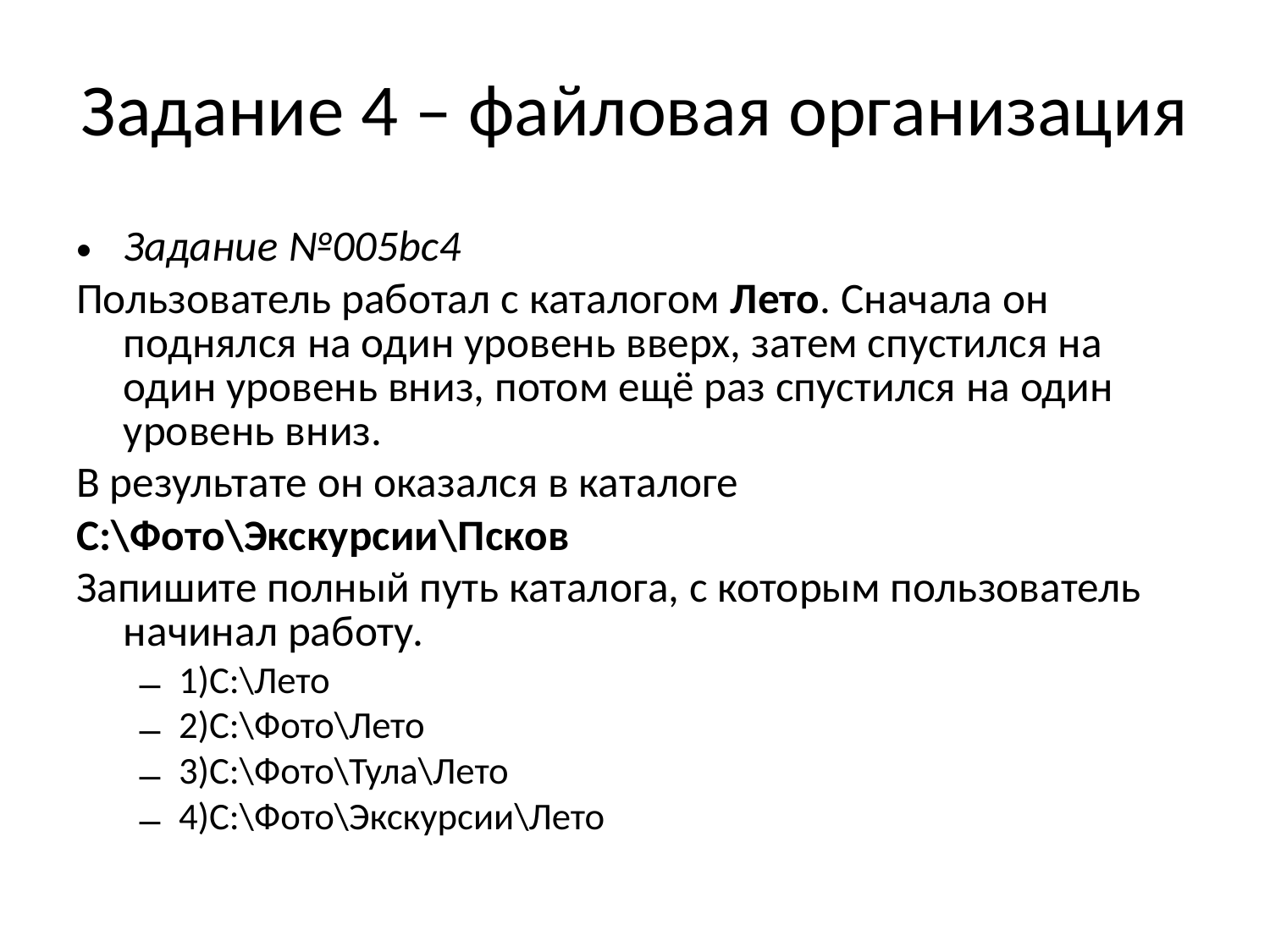

# Задание 4 – файловая организация
Задание №005bc4
Пользователь работал с каталогом Лето. Сначала он поднялся на один уровень вверх, затем спустился на один уровень вниз, потом ещё раз спустился на один уровень вниз.
В результате он оказался в каталоге
C:\Фото\Экскурсии\Псков
Запишите полный путь каталога, с которым пользователь начинал работу.
1)C:\Лето
2)C:\Фото\Лето
3)C:\Фото\Тула\Лето
4)C:\Фото\Экскурсии\Лето